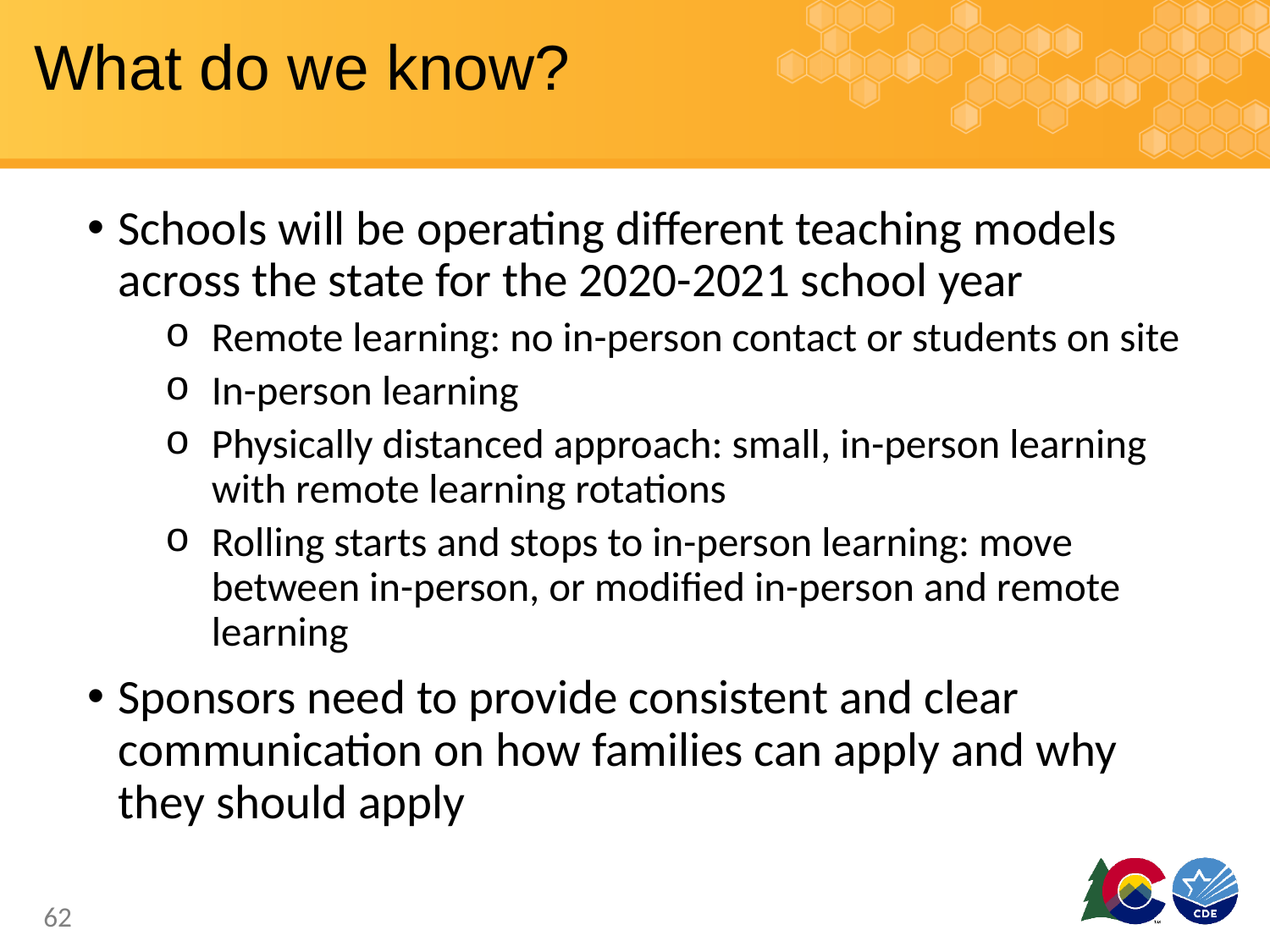

# What do we know?
Schools will be operating different teaching models across the state for the 2020-2021 school year
Remote learning: no in-person contact or students on site
In-person learning
Physically distanced approach: small, in-person learning with remote learning rotations
Rolling starts and stops to in-person learning: move between in-person, or modified in-person and remote learning
Sponsors need to provide consistent and clear communication on how families can apply and why they should apply
62